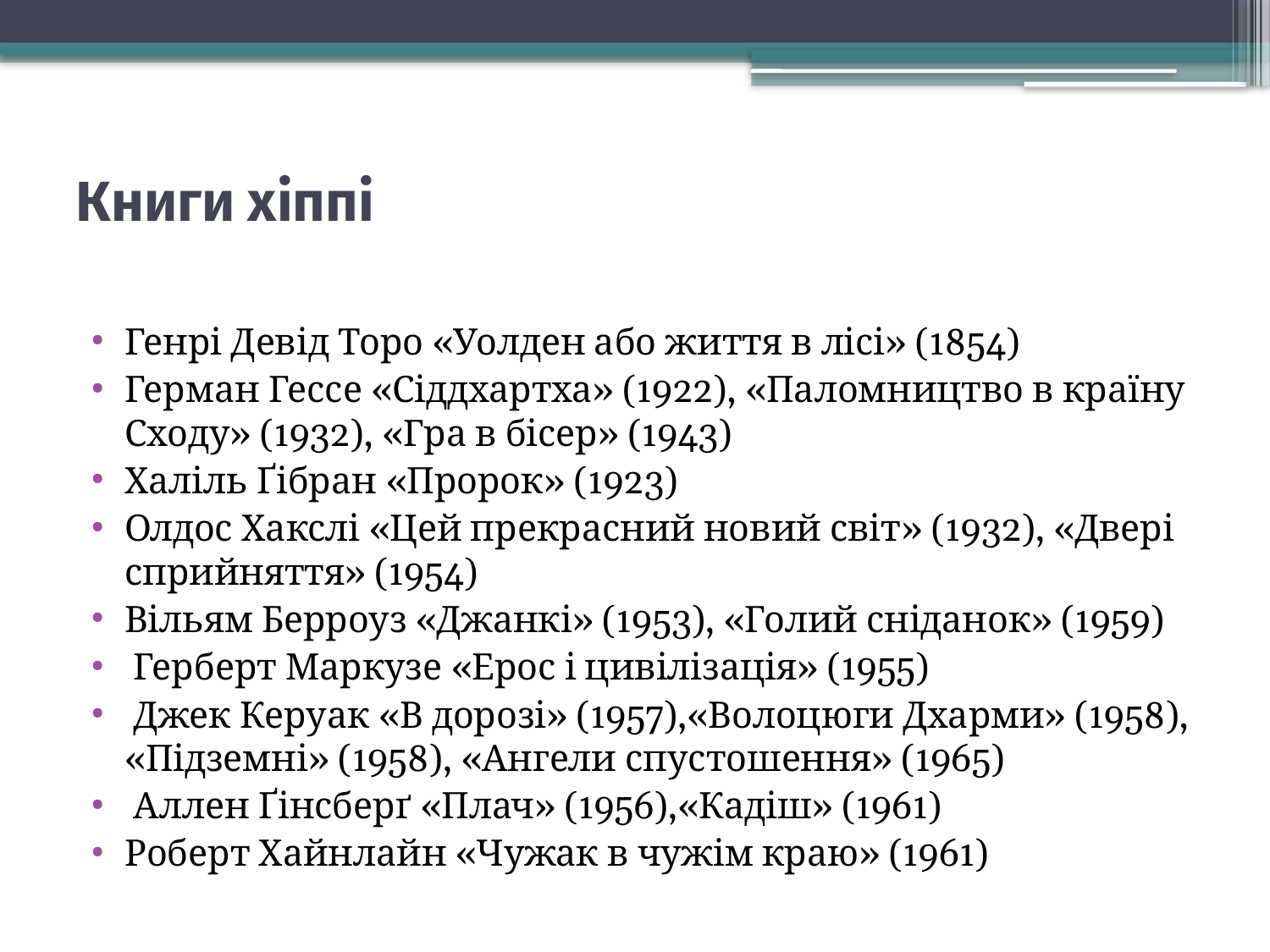

# Книги хіппі
Генрі Девід Торо «Уолден або життя в лісі» (1854)
Герман Гессе «Сіддхартха» (1922), «Паломництво в країну Сходу» (1932), «Гра в бісер» (1943)
Халіль Ґібран «Пророк» (1923)
Олдос Хакслі «Цей прекрасний новий світ» (1932), «Двері сприйняття» (1954)
Вільям Берроуз «Джанкі» (1953), «Голий сніданок» (1959)
 Герберт Маркузе «Ерос і цивілізація» (1955)
 Джек Керуак «В дорозі» (1957),«Волоцюги Дхарми» (1958), «Підземні» (1958), «Ангели спустошення» (1965)
 Аллен Ґінсберґ «Плач» (1956),«Кадіш» (1961)
Роберт Хайнлайн «Чужак в чужім краю» (1961)